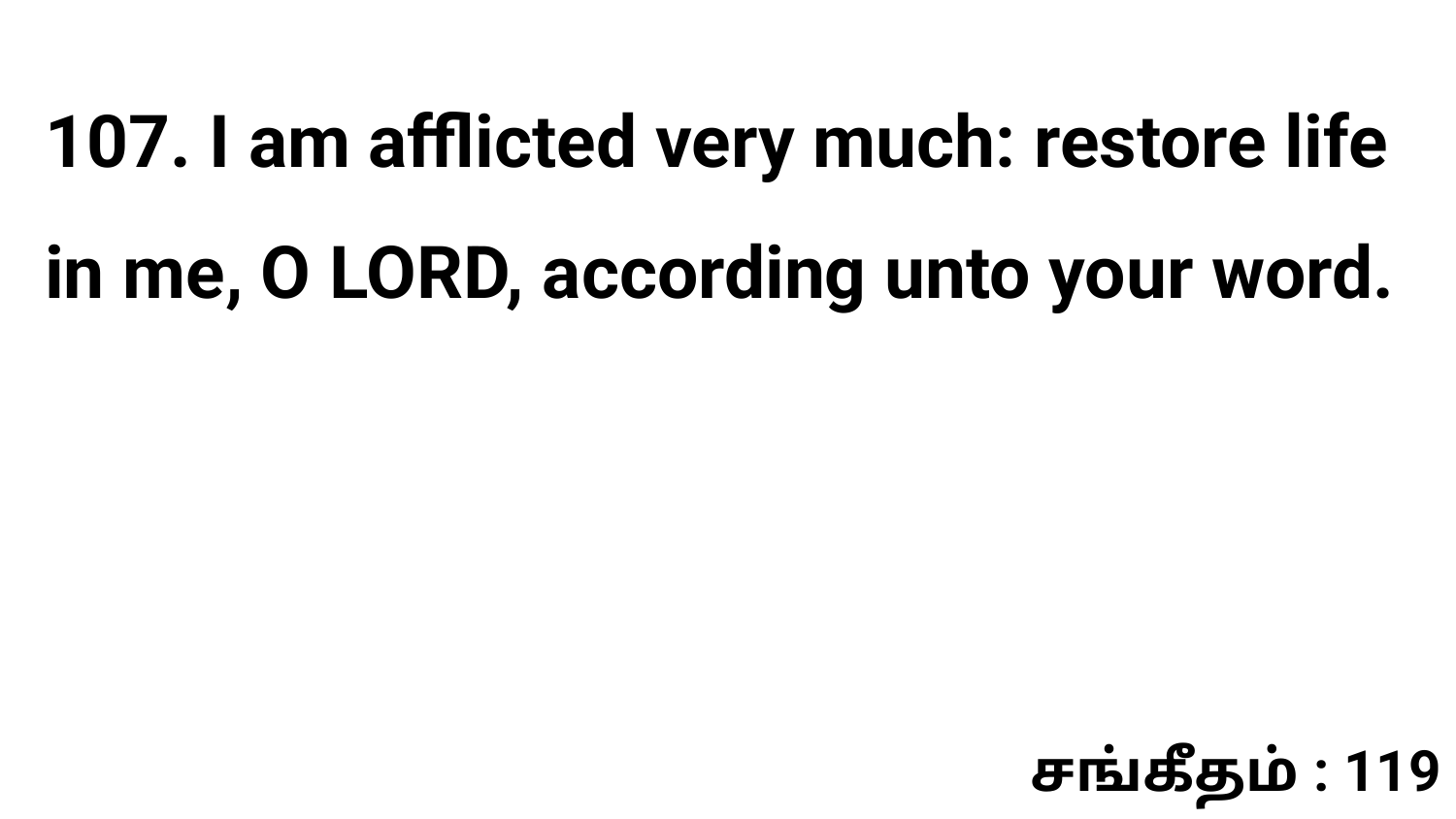

107. I am afflicted very much: restore life in me, O LORD, according unto your word.
சங்கீதம் : 119